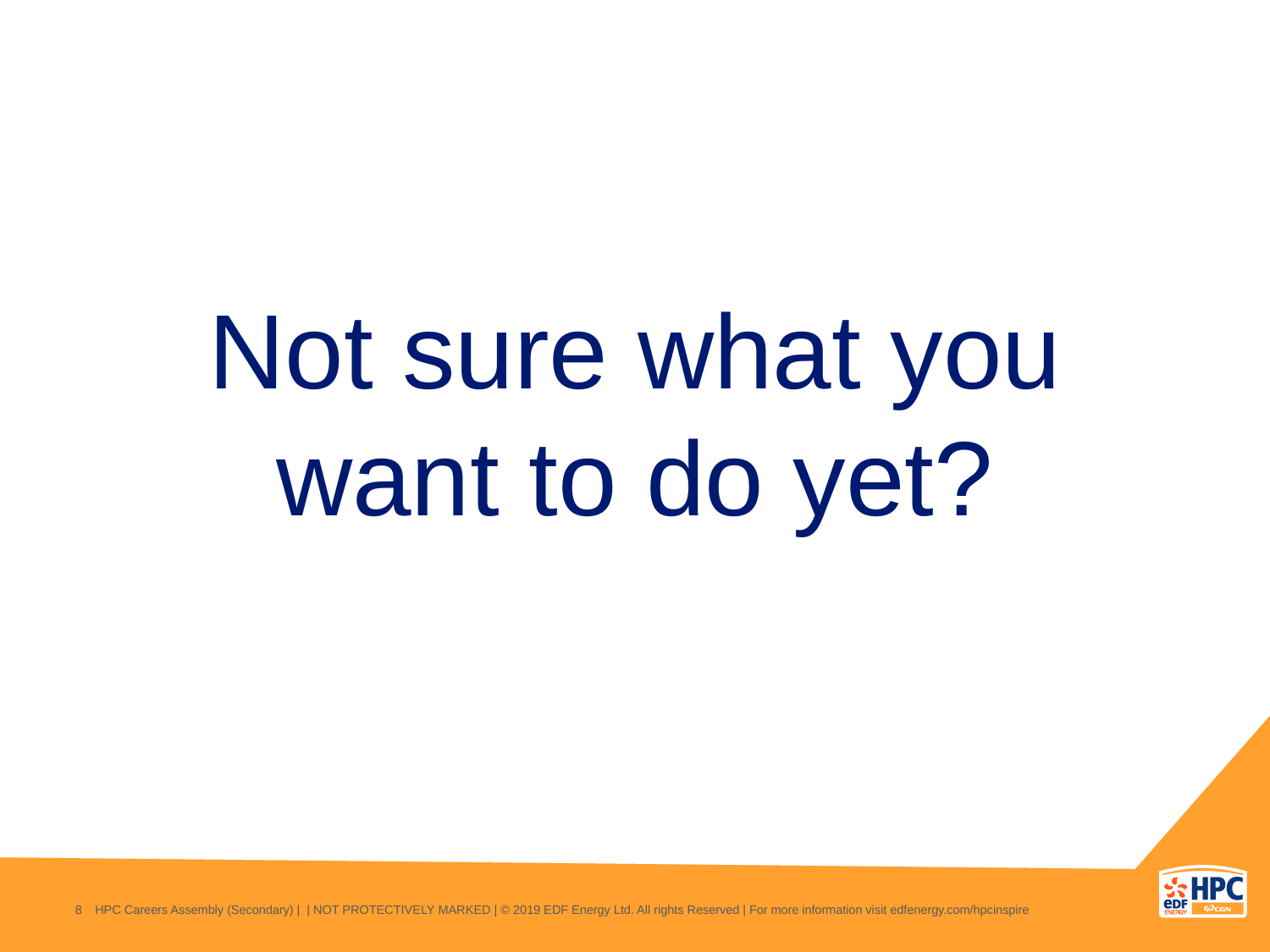

Not sure what you want to do yet?
8
HPC Careers Assembly (Secondary) |  | NOT PROTECTIVELY MARKED | © 2019 EDF Energy Ltd. All rights Reserved | For more information visit edfenergy.com/hpcinspire